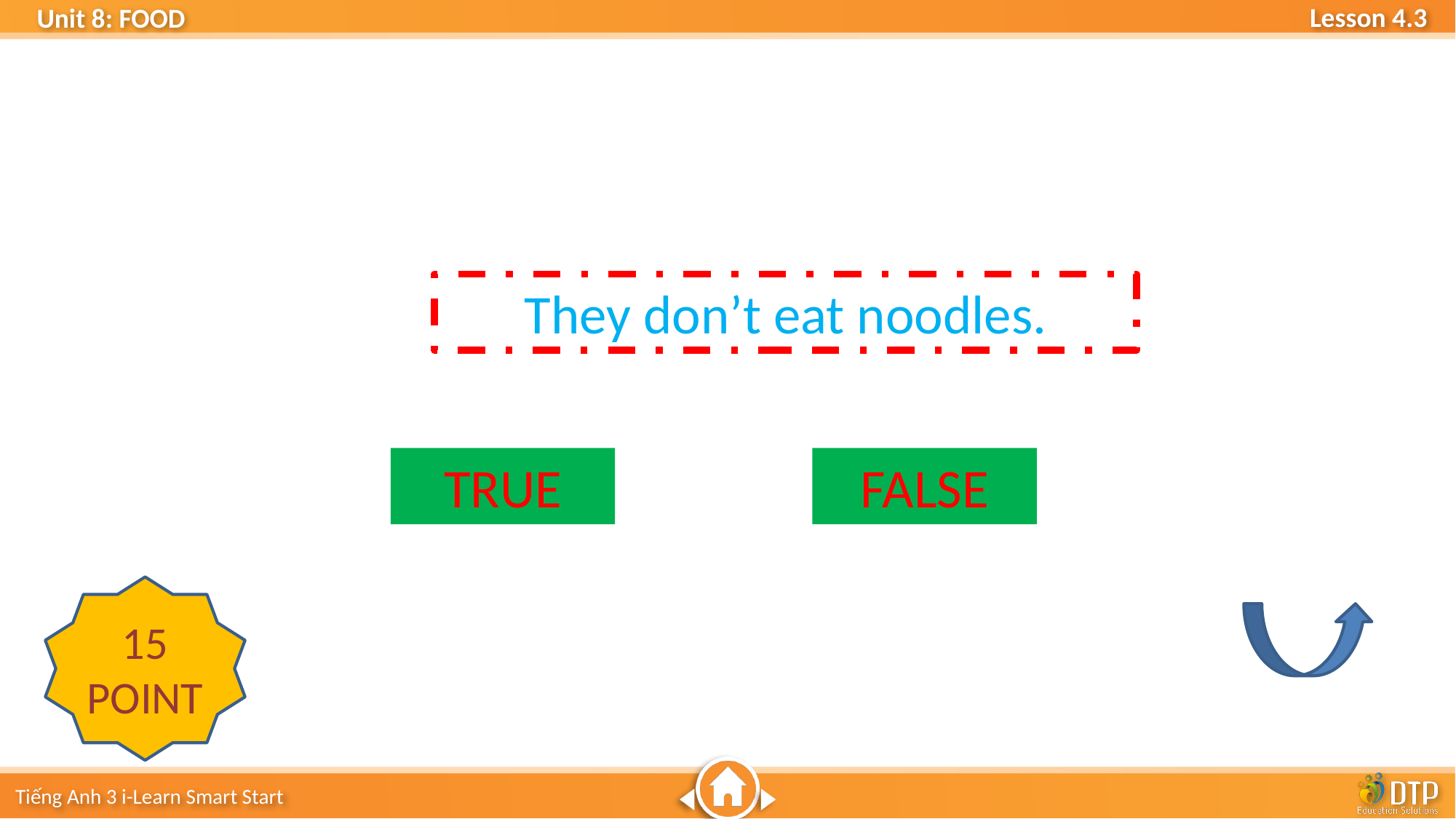

They don’t eat noodles.
FALSE
TRUE
15 POINT